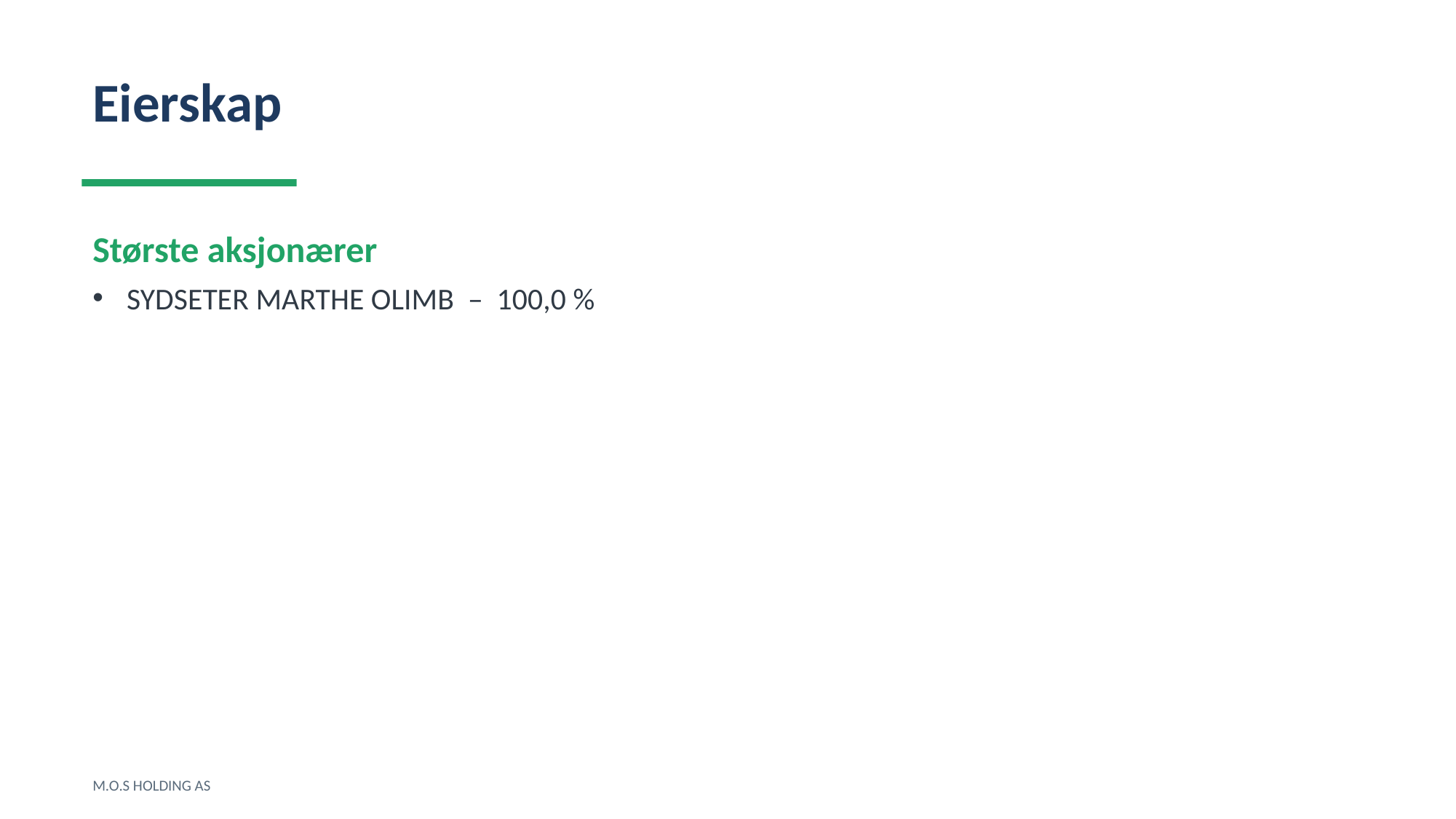

Eierskap

Største aksjonærer
SYDSETER MARTHE OLIMB  –  100,0 %
M.O.S HOLDING AS